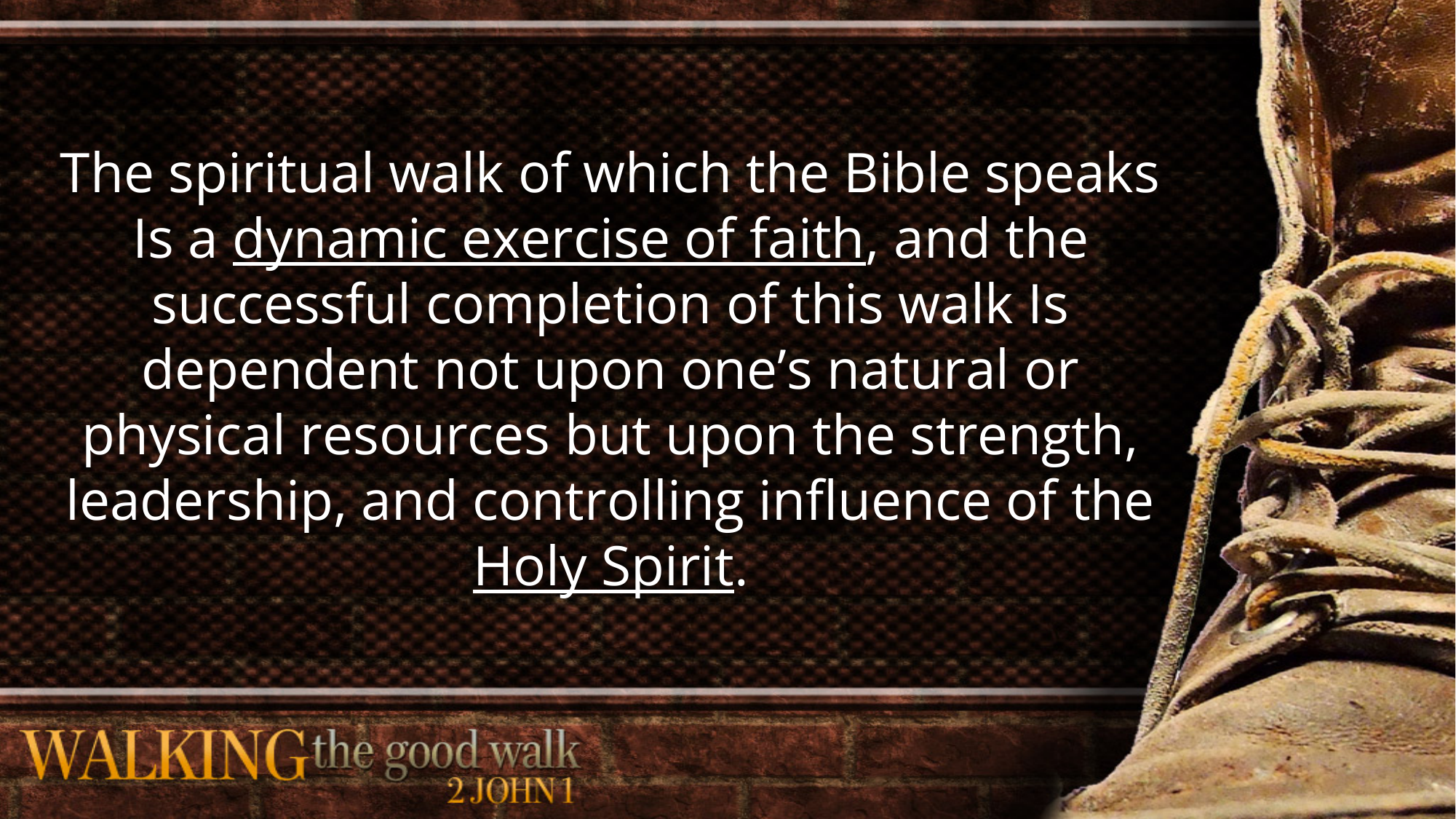

The spiritual walk of which the Bible speaks Is a dynamic exercise of faith, and the successful completion of this walk Is dependent not upon one’s natural or physical resources but upon the strength, leadership, and controlling influence of the Holy Spirit.